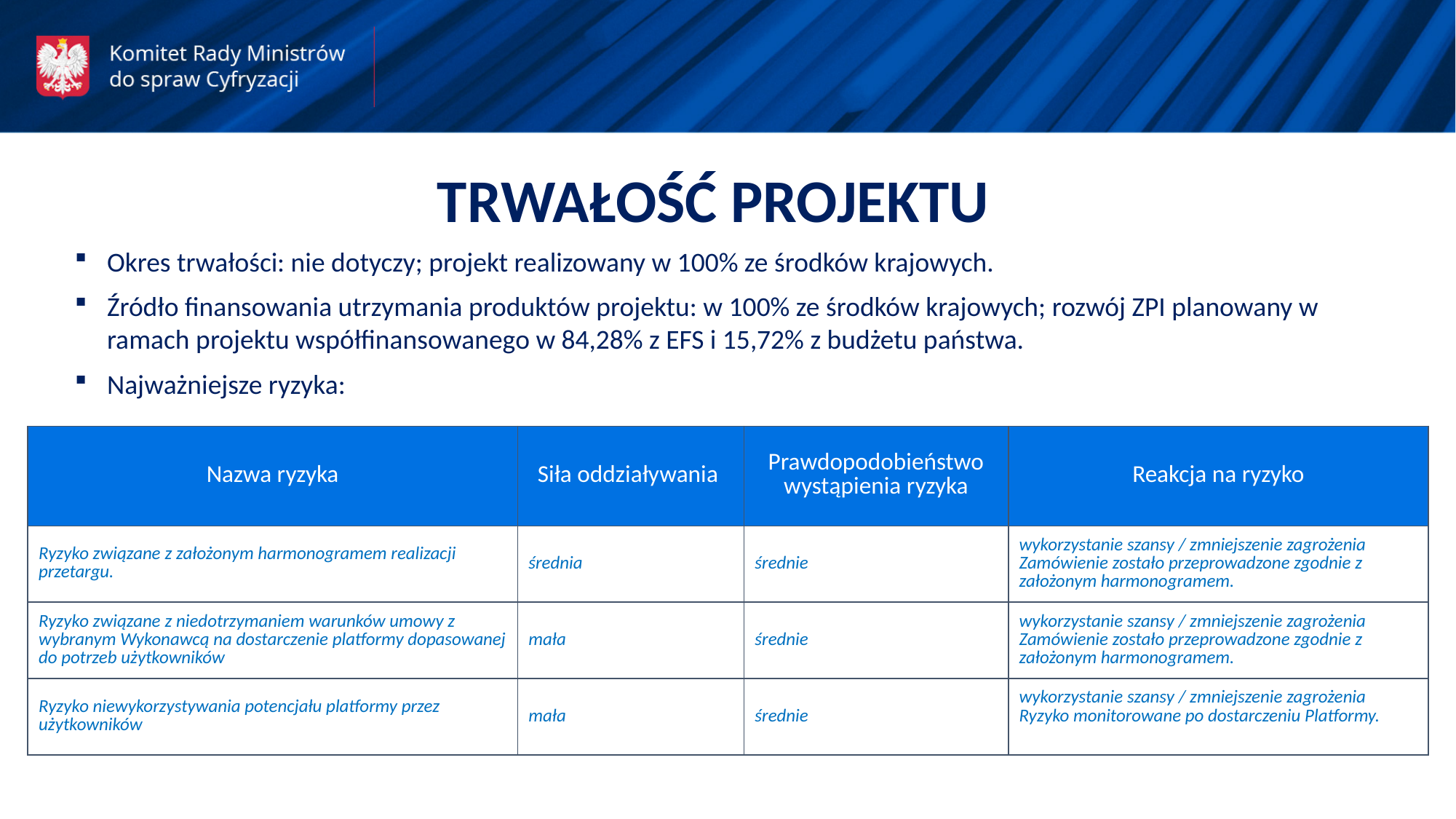

TRWAŁOŚĆ PROJEKTU
Okres trwałości: nie dotyczy; projekt realizowany w 100% ze środków krajowych.
Źródło finansowania utrzymania produktów projektu: w 100% ze środków krajowych; rozwój ZPI planowany w ramach projektu współfinansowanego w 84,28% z EFS i 15,72% z budżetu państwa.
Najważniejsze ryzyka:
| Nazwa ryzyka | Siła oddziaływania | Prawdopodobieństwo wystąpienia ryzyka | Reakcja na ryzyko |
| --- | --- | --- | --- |
| Ryzyko związane z założonym harmonogramem realizacji przetargu. | średnia | średnie | wykorzystanie szansy / zmniejszenie zagrożenia Zamówienie zostało przeprowadzone zgodnie z założonym harmonogramem. |
| Ryzyko związane z niedotrzymaniem warunków umowy z wybranym Wykonawcą na dostarczenie platformy dopasowanej do potrzeb użytkowników | mała | średnie | wykorzystanie szansy / zmniejszenie zagrożenia Zamówienie zostało przeprowadzone zgodnie z założonym harmonogramem. |
| Ryzyko niewykorzystywania potencjału platformy przez użytkowników | mała | średnie | wykorzystanie szansy / zmniejszenie zagrożenia Ryzyko monitorowane po dostarczeniu Platformy. |